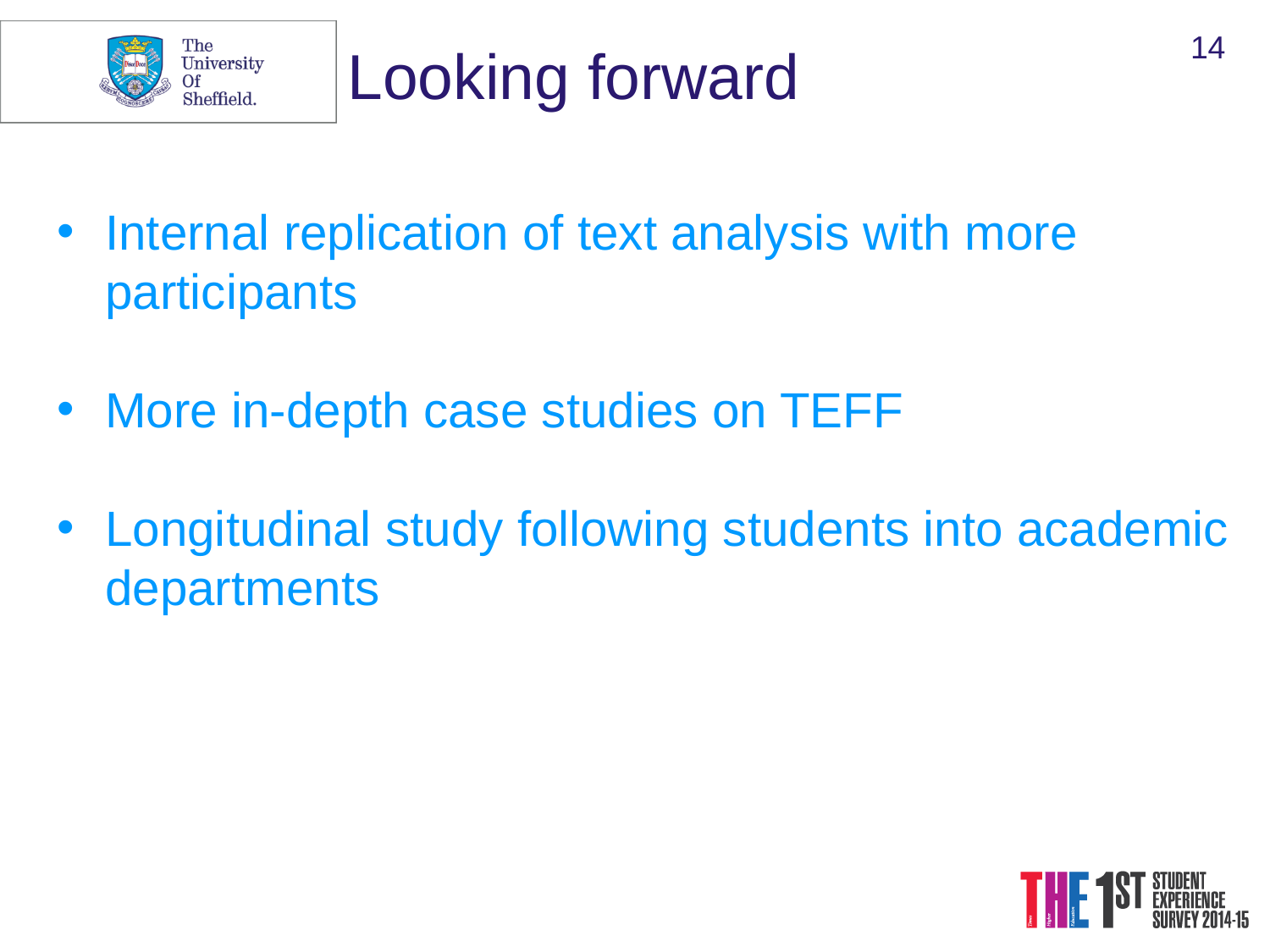

14
Looking forward

Internal replication of text analysis with more participants
More in-depth case studies on TEFF
Longitudinal study following students into academic departments